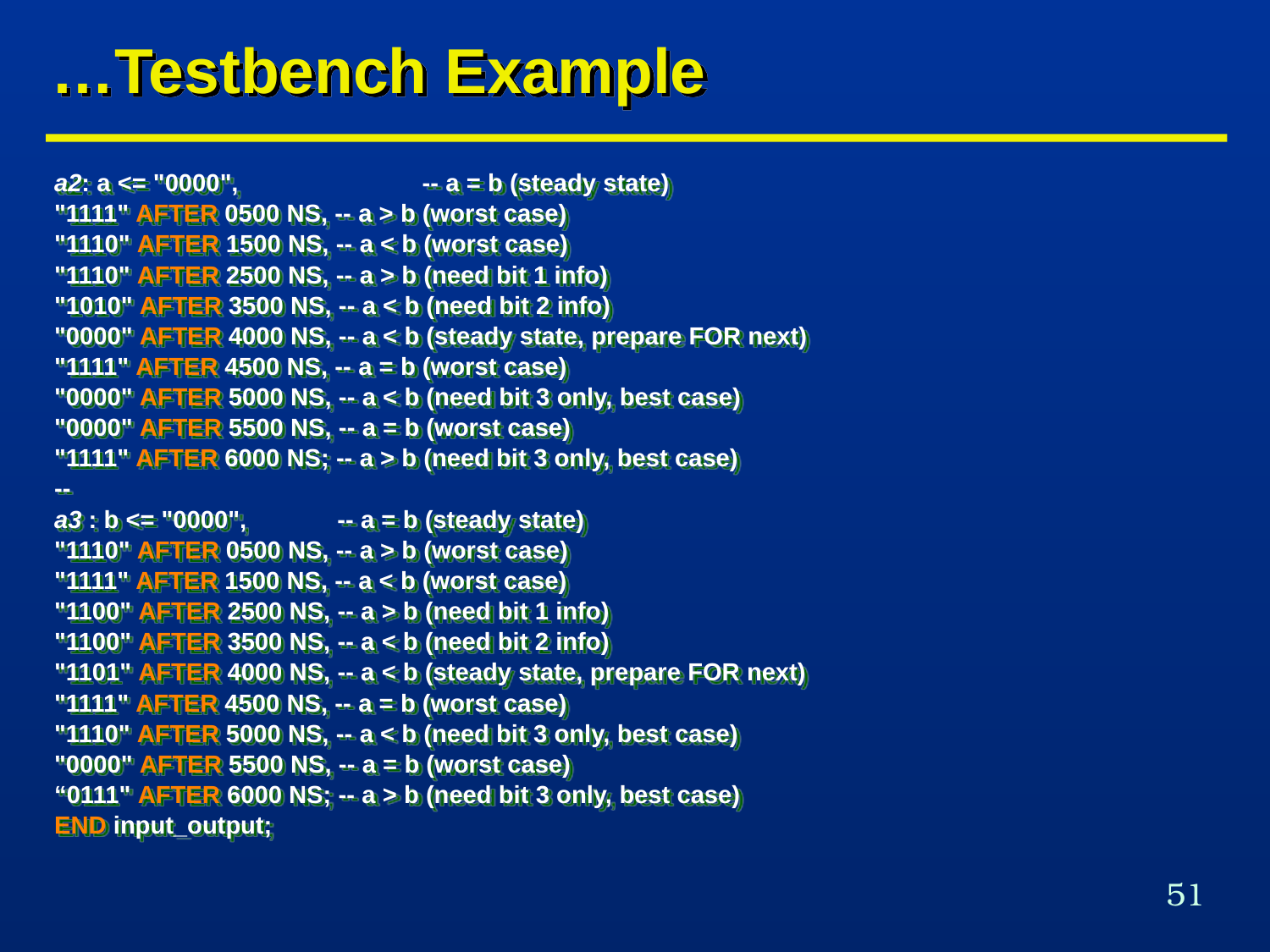

# …Testbench Example
a2: a <= "0000",	          -- a = b (steady state)
"1111" AFTER 0500 NS, -- a > b (worst case)
"1110" AFTER 1500 NS, -- a < b (worst case)
"1110" AFTER 2500 NS, -- a > b (need bit 1 info)
"1010" AFTER 3500 NS, -- a < b (need bit 2 info)
"0000" AFTER 4000 NS, -- a < b (steady state, prepare FOR next)
"1111" AFTER 4500 NS, -- a = b (worst case)
"0000" AFTER 5000 NS, -- a < b (need bit 3 only, best case)
"0000" AFTER 5500 NS, -- a = b (worst case)
"1111" AFTER 6000 NS; -- a > b (need bit 3 only, best case)
--
a3 : b <= "0000",             -- a = b (steady state)
"1110" AFTER 0500 NS, -- a > b (worst case)
"1111" AFTER 1500 NS, -- a < b (worst case)
"1100" AFTER 2500 NS, -- a > b (need bit 1 info)
"1100" AFTER 3500 NS, -- a < b (need bit 2 info)
"1101" AFTER 4000 NS, -- a < b (steady state, prepare FOR next)
"1111" AFTER 4500 NS, -- a = b (worst case)
"1110" AFTER 5000 NS, -- a < b (need bit 3 only, best case)
"0000" AFTER 5500 NS, -- a = b (worst case)
“0111" AFTER 6000 NS; -- a > b (need bit 3 only, best case)
END input_output;